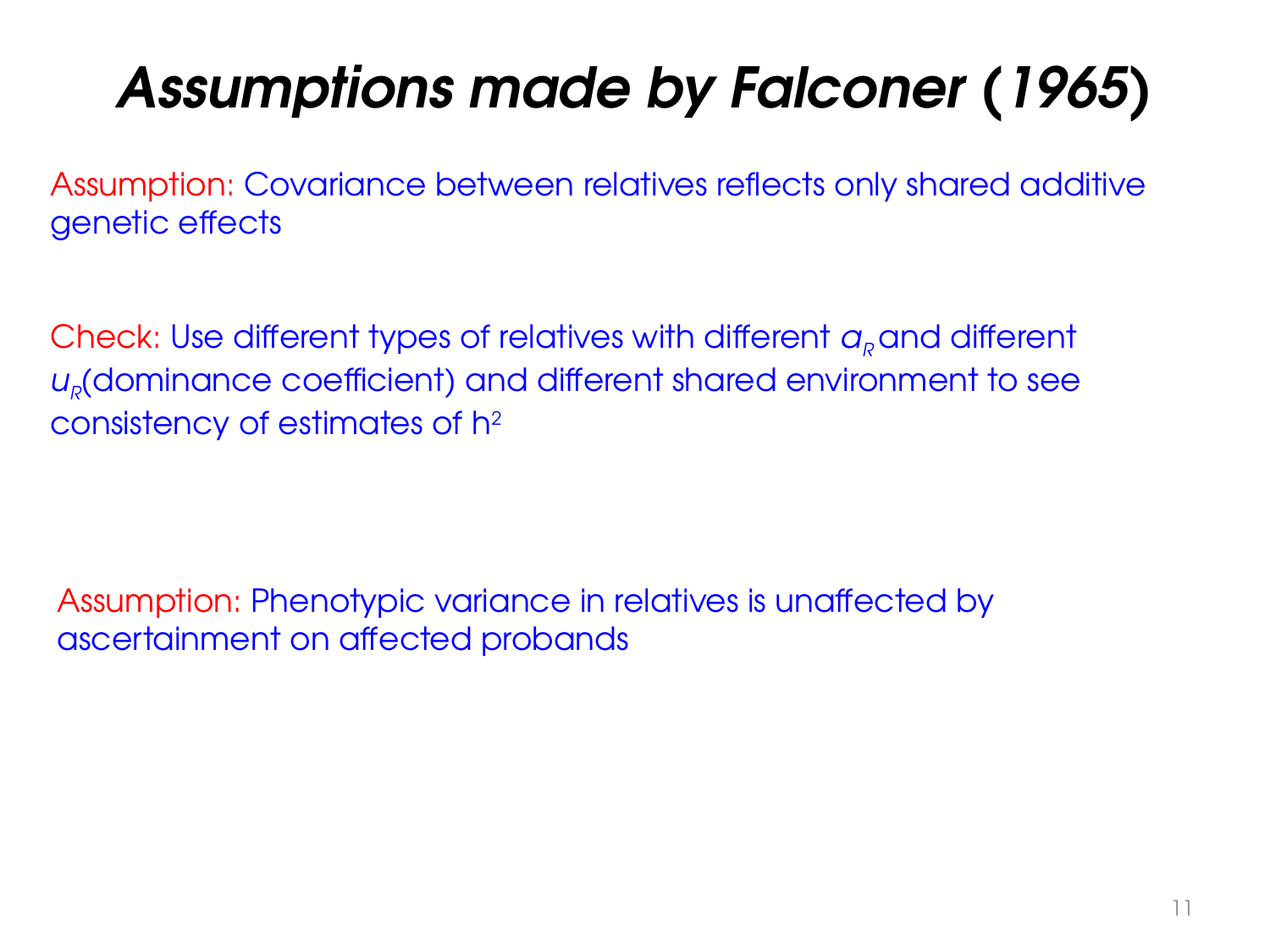

# Assumptions made by Falconer (1965)
Assumption: Covariance between relatives reflects only shared additive genetic effects

Check: Use different types of relatives with different aR and different uR(dominance coefficient) and different shared environment to see consistency of estimates of h2
Assumption: Phenotypic variance in relatives is unaffected by ascertainment on affected probands

11